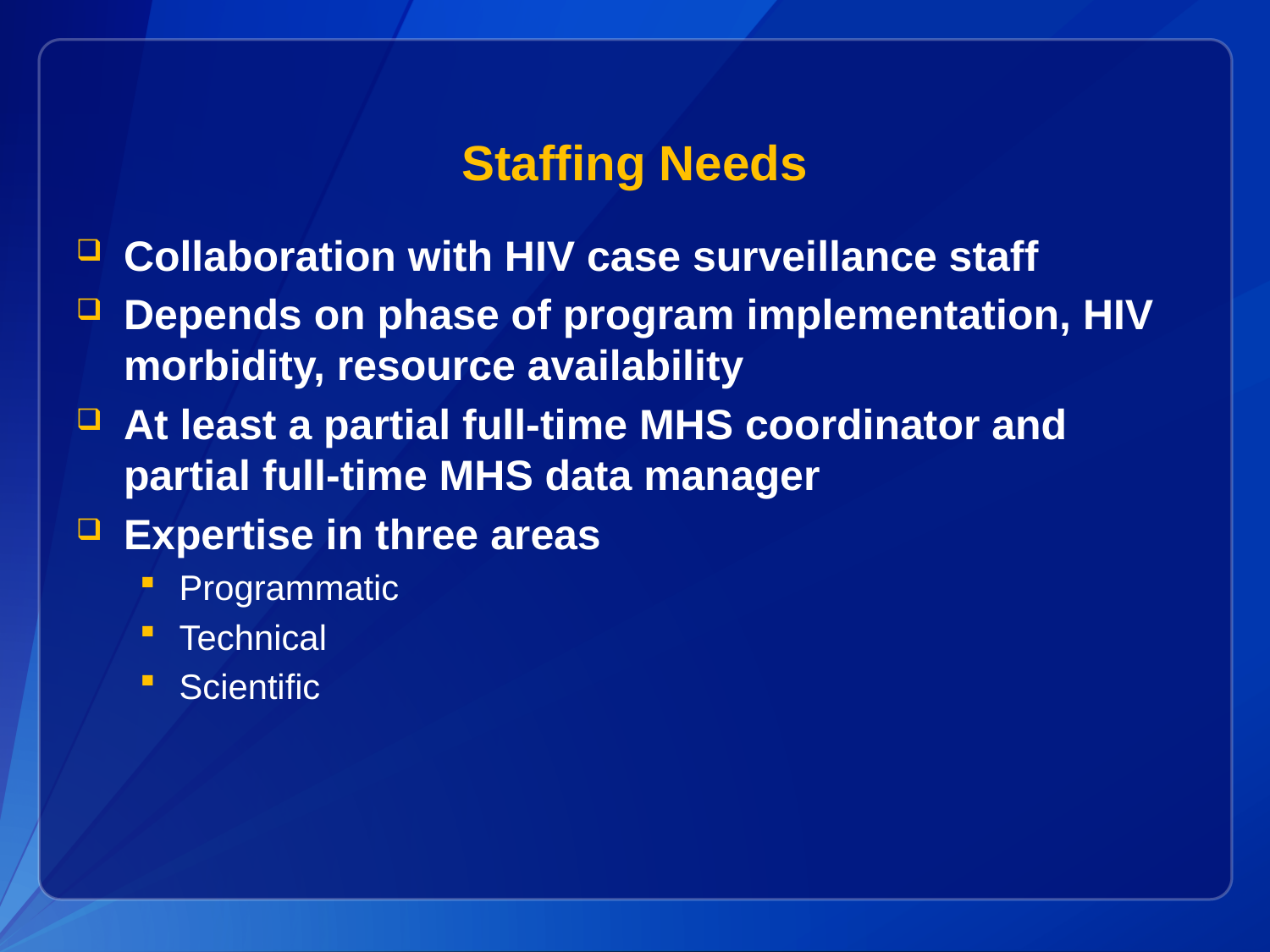

# Staffing Needs
Collaboration with HIV case surveillance staff
Depends on phase of program implementation, HIV morbidity, resource availability
At least a partial full-time MHS coordinator and partial full-time MHS data manager
Expertise in three areas
Programmatic
Technical
Scientific